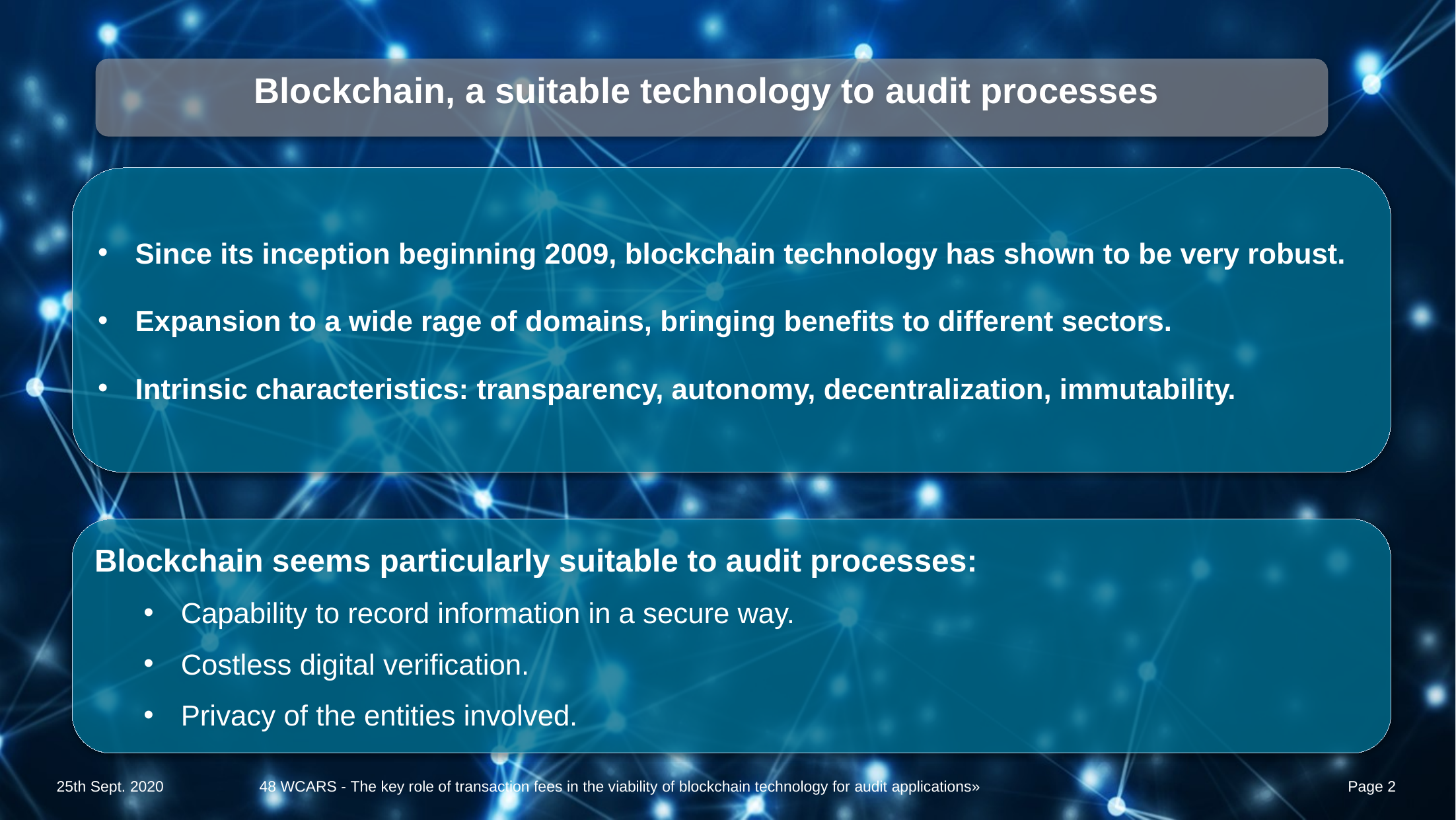

Blockchain, a suitable technology to audit processes
Since its inception beginning 2009, blockchain technology has shown to be very robust.
Expansion to a wide rage of domains, bringing benefits to different sectors.
Intrinsic characteristics: transparency, autonomy, decentralization, immutability.
Blockchain seems particularly suitable to audit processes:
Capability to record information in a secure way.
Costless digital verification.
Privacy of the entities involved.
25th Sept. 2020
48 WCARS - The key role of transaction fees in the viability of blockchain technology for audit applications»
Page 2